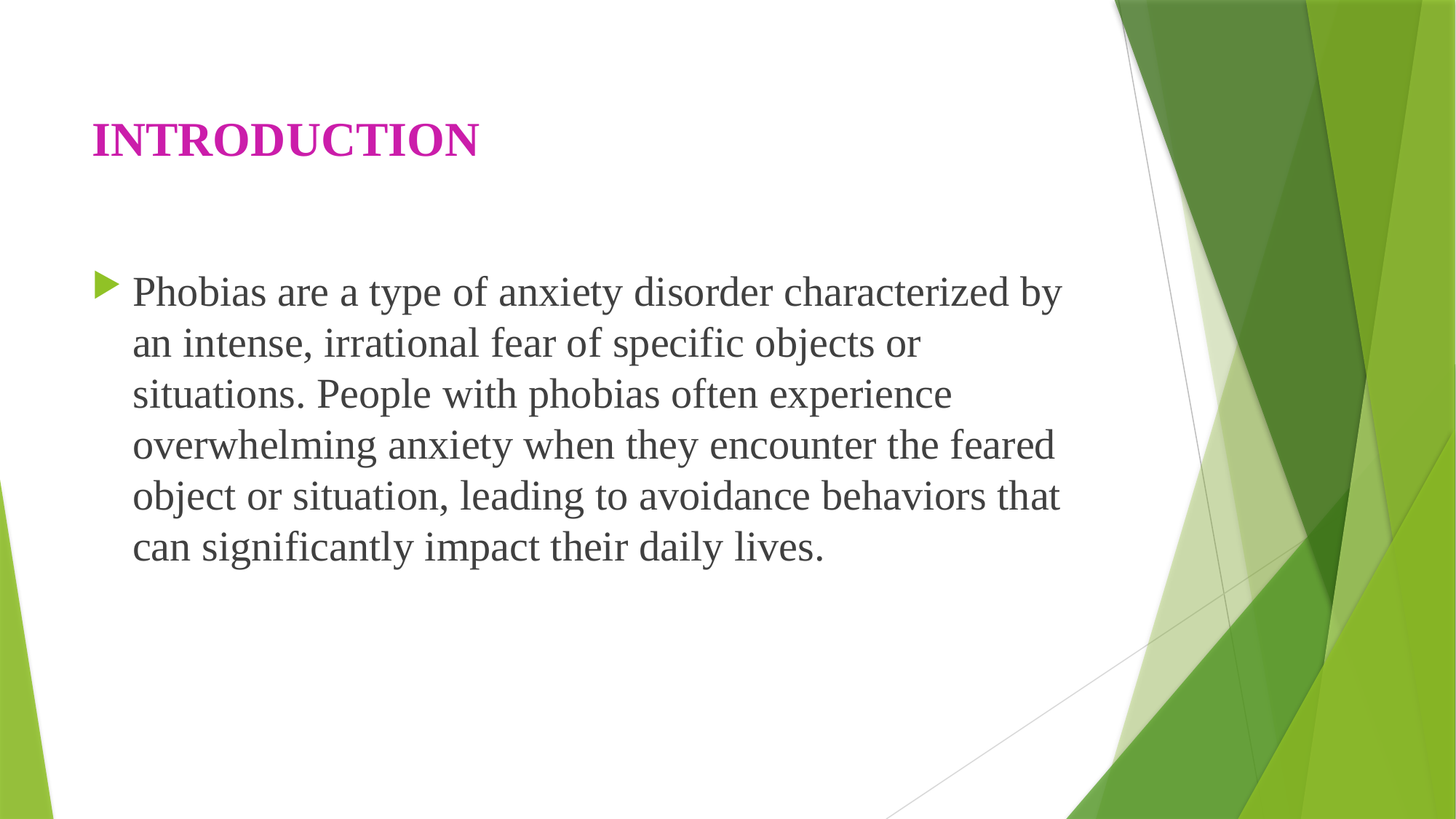

# INTRODUCTION
Phobias are a type of anxiety disorder characterized by an intense, irrational fear of specific objects or situations. People with phobias often experience overwhelming anxiety when they encounter the feared object or situation, leading to avoidance behaviors that can significantly impact their daily lives.